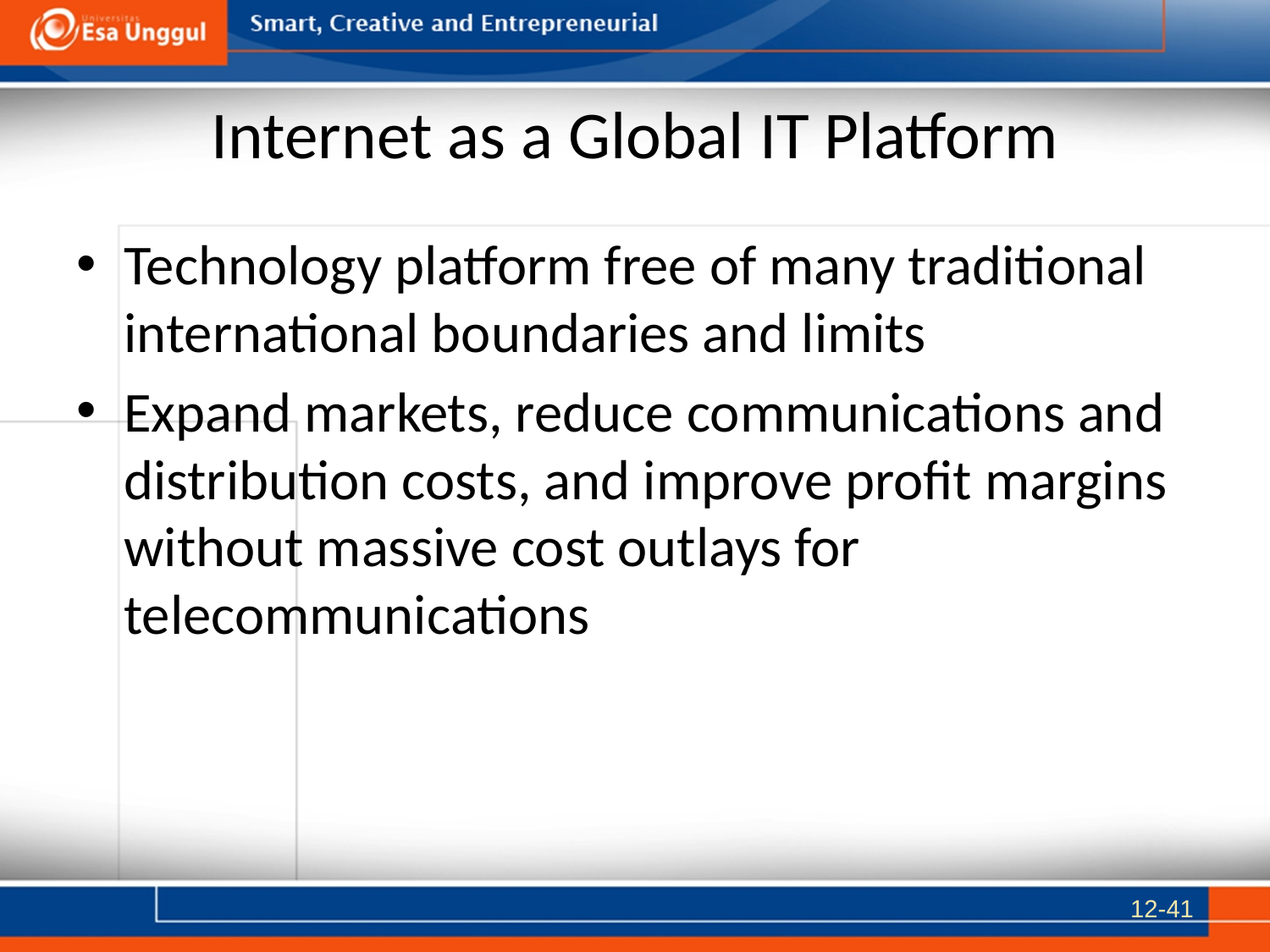

# Internet as a Global IT Platform
Technology platform free of many traditional international boundaries and limits
Expand markets, reduce communications and distribution costs, and improve profit margins without massive cost outlays for telecommunications
12-41